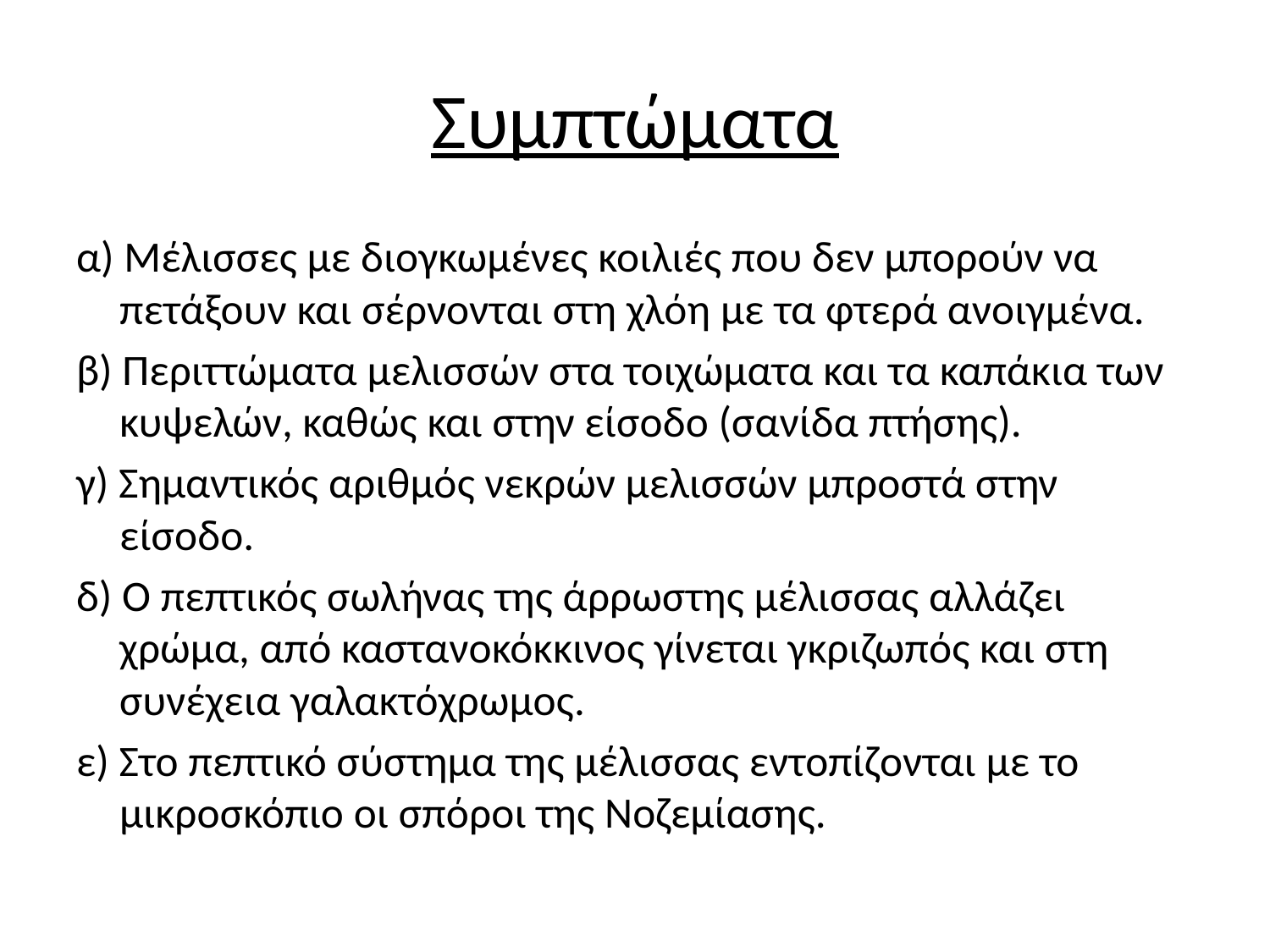

# Συμπτώματα
α) Μέλισσες με διογκωμένες κοιλιές που δεν μπορούν να πετάξουν και σέρνονται στη χλόη με τα φτερά ανοιγμένα.
β) Περιττώματα μελισσών στα τοιχώματα και τα καπάκια των κυψελών, καθώς και στην είσοδο (σανίδα πτήσης).
γ) Σημαντικός αριθμός νεκρών μελισσών μπροστά στην είσοδο.
δ) Ο πεπτικός σωλήνας της άρρωστης μέλισσας αλλάζει χρώμα, από καστανοκόκκινος γίνεται γκριζωπός και στη συνέχεια γαλακτόχρωμος.
ε) Στο πεπτικό σύστημα της μέλισσας εντοπίζονται με το μικροσκόπιο οι σπόροι της Νοζεμίασης.